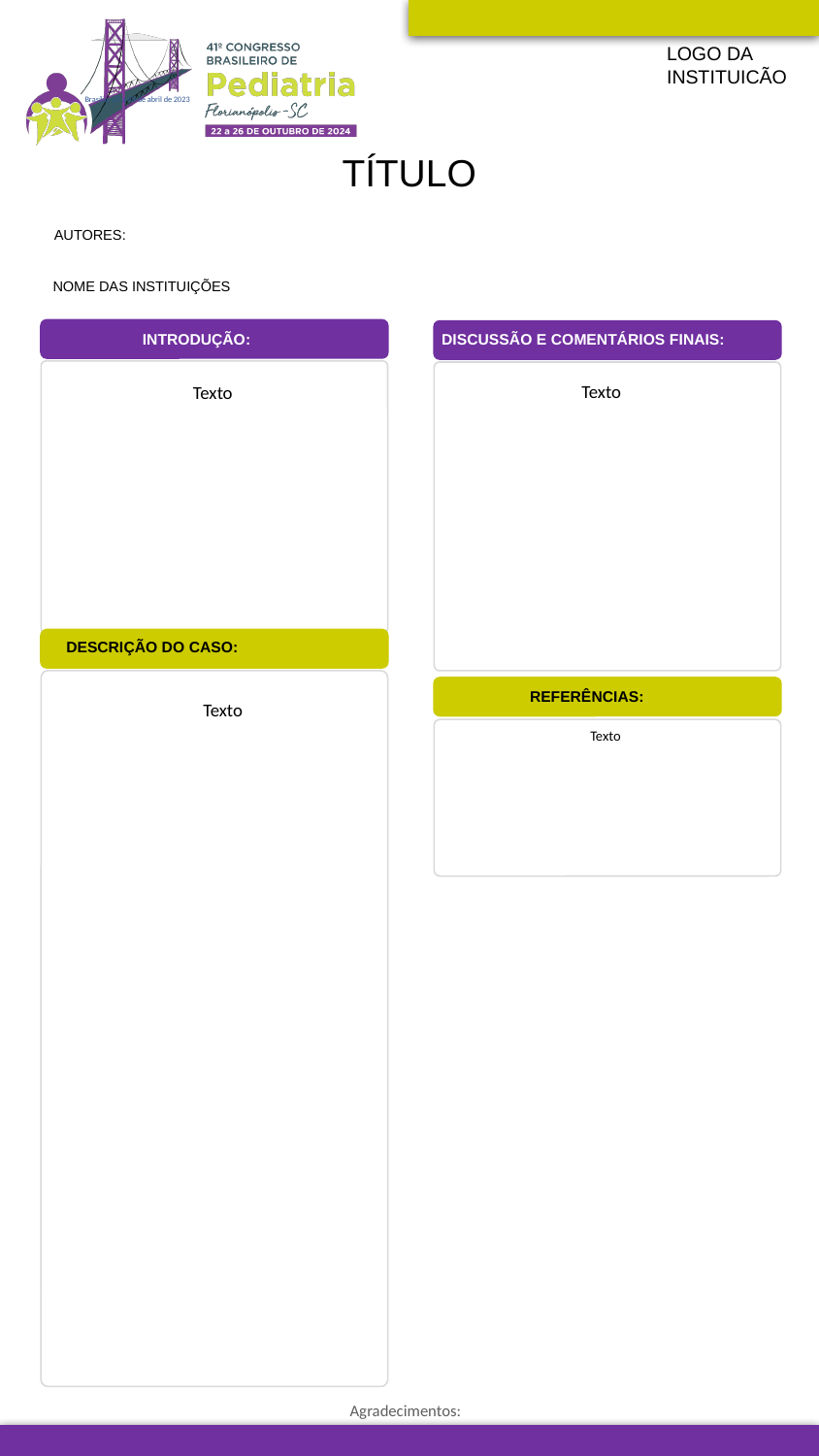

LOGO DA
INSTITUICÃO
Brasília, 27 a 30 de abril de 2023
TÍTULO
AUTORES:
NOME DAS INSTITUIÇÕES

INTRODUÇÃO:
DISCUSSÃO E COMENTÁRIOS FINAIS:

Texto
Texto

DESCRIÇÃO DO CASO:

REFERÊNCIAS:
Texto
Texto

Agradecimentos: